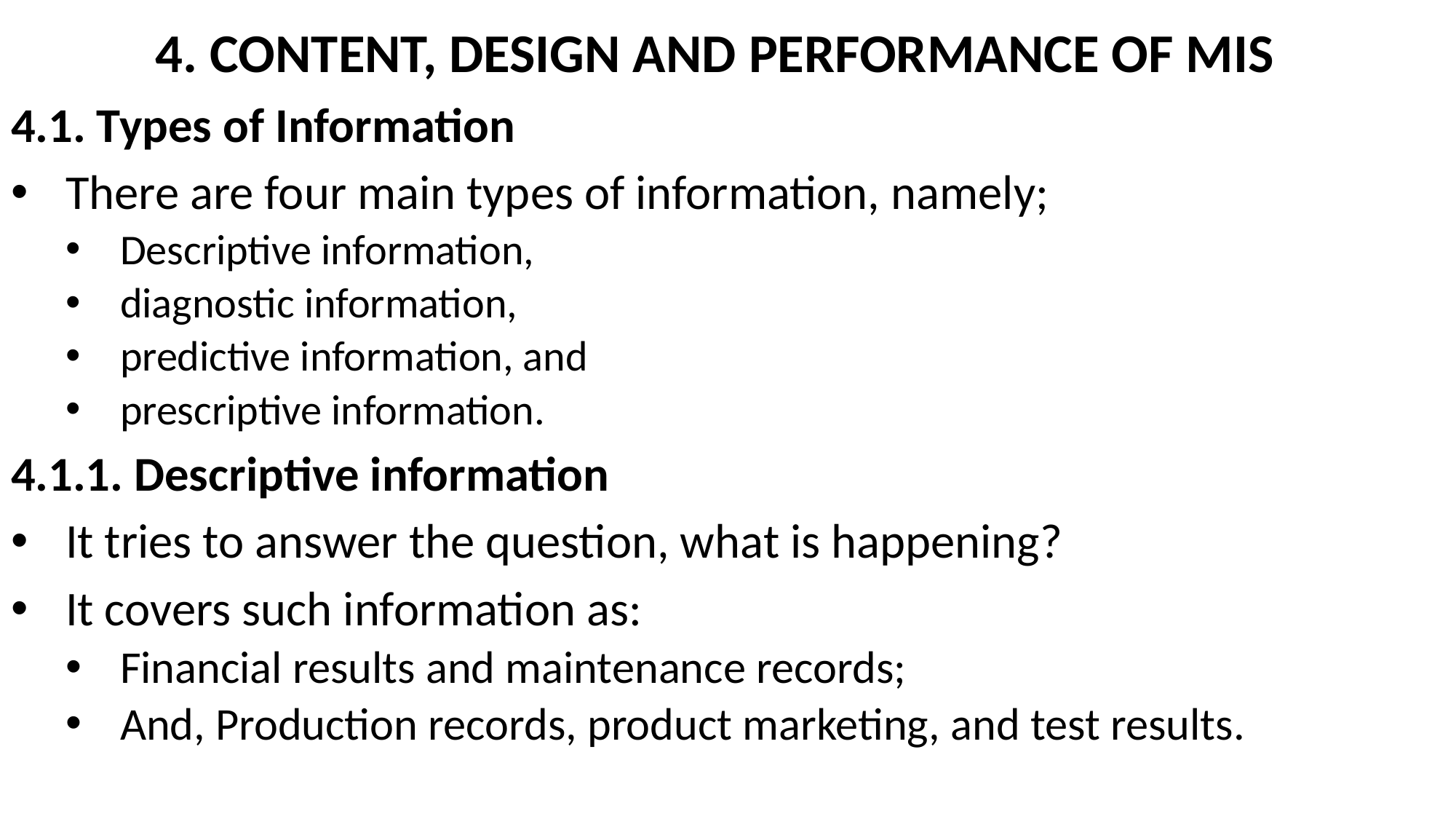

# 4. CONTENT, DESIGN AND PERFORMANCE OF MIS
4.1. Types of Information
There are four main types of information, namely;
Descriptive information,
diagnostic information,
predictive information, and
prescriptive information.
4.1.1. Descriptive information
It tries to answer the question, what is happening?
It covers such information as:
Financial results and maintenance records;
And, Production records, product marketing, and test results.